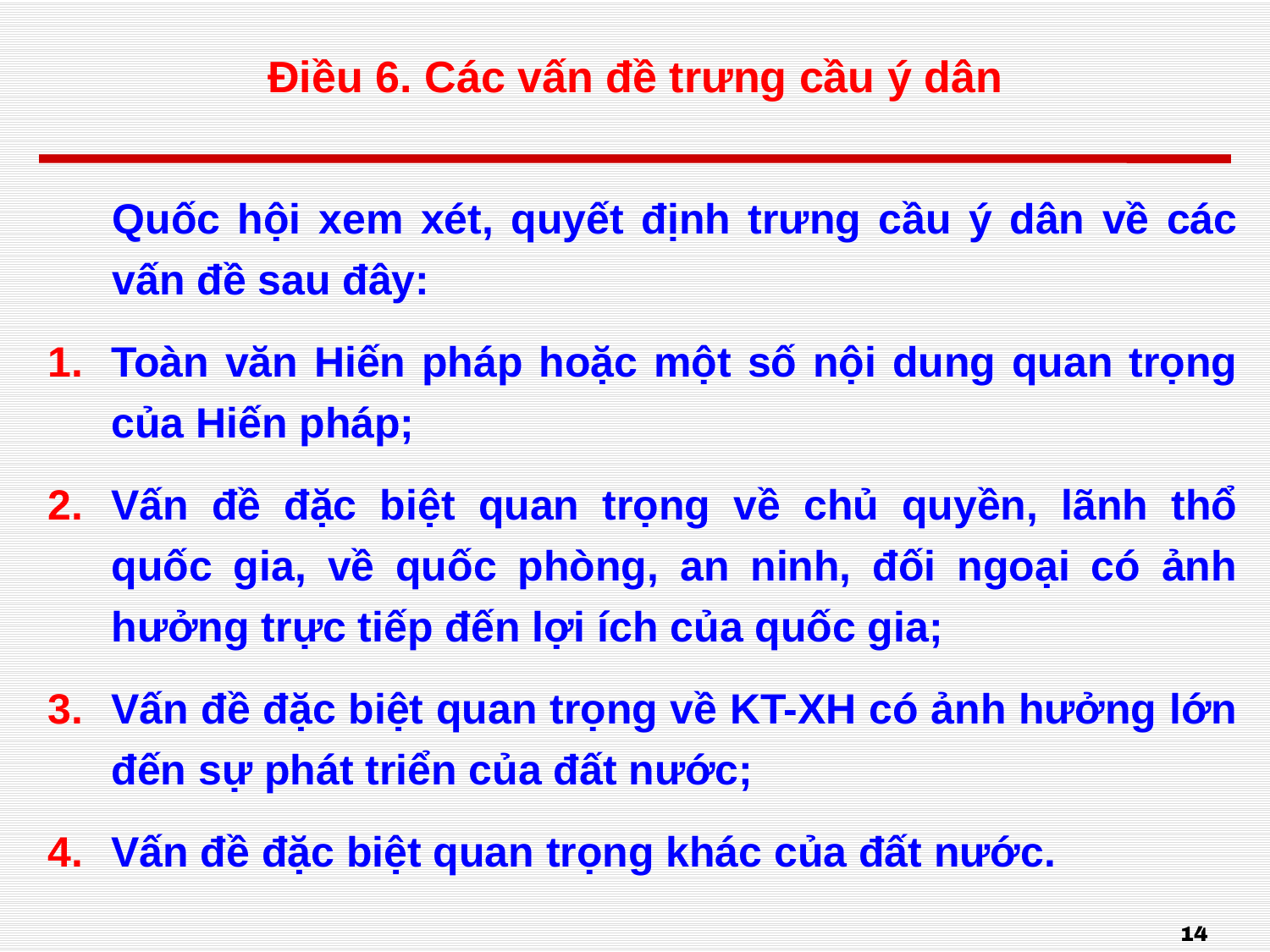

# Điều 6. Các vấn đề trưng cầu ý dân
Quốc hội xem xét, quyết định trưng cầu ý dân về các vấn đề sau đây:
Toàn văn Hiến pháp hoặc một số nội dung quan trọng của Hiến pháp;
Vấn đề đặc biệt quan trọng về chủ quyền, lãnh thổ quốc gia, về quốc phòng, an ninh, đối ngoại có ảnh hưởng trực tiếp đến lợi ích của quốc gia;
Vấn đề đặc biệt quan trọng về KT-XH có ảnh hưởng lớn đến sự phát triển của đất nước;
Vấn đề đặc biệt quan trọng khác của đất nước.